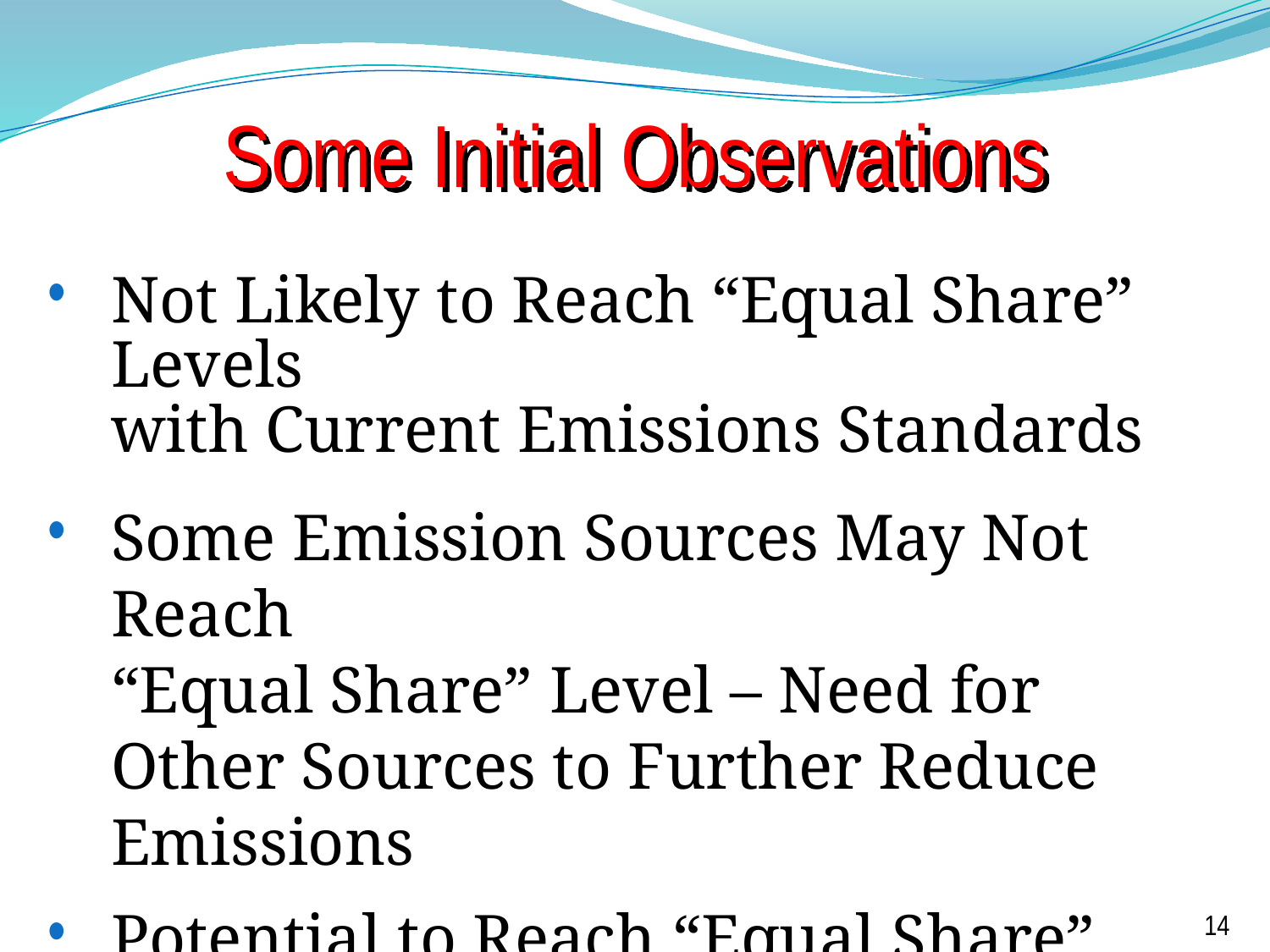

# Some Initial Observations
Not Likely to Reach “Equal Share” Levels
with Current Emissions Standards
Some Emission Sources May Not Reach
“Equal Share” Level – Need for Other Sources to Further Reduce Emissions
Potential to Reach “Equal Share” Levels of Emission Reduction with Greater Penetration of Zero- and Near-Zero Emission Technologies
14